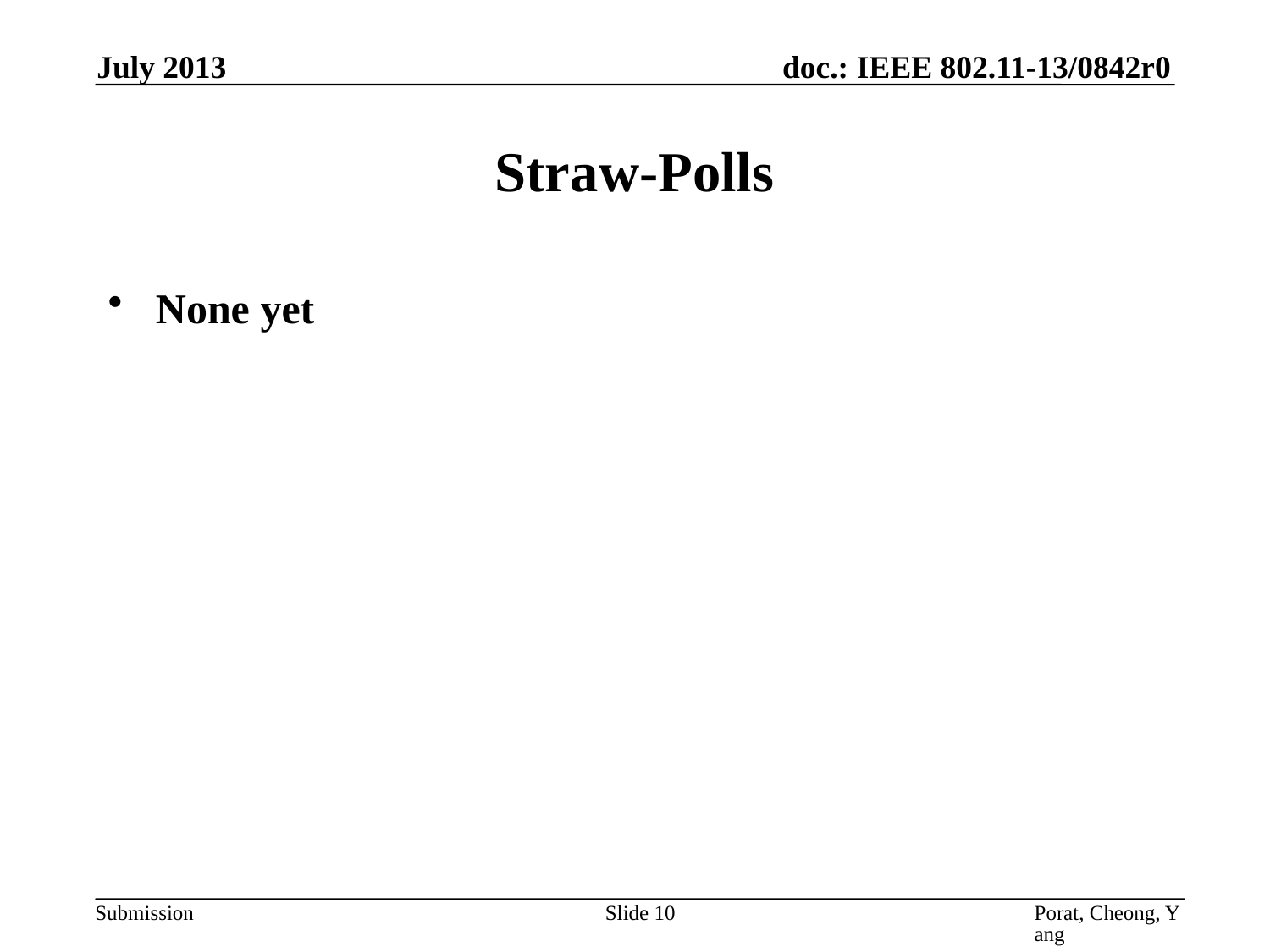

July 2013
# Straw-Polls
None yet
Slide 10
Porat, Cheong, Yang